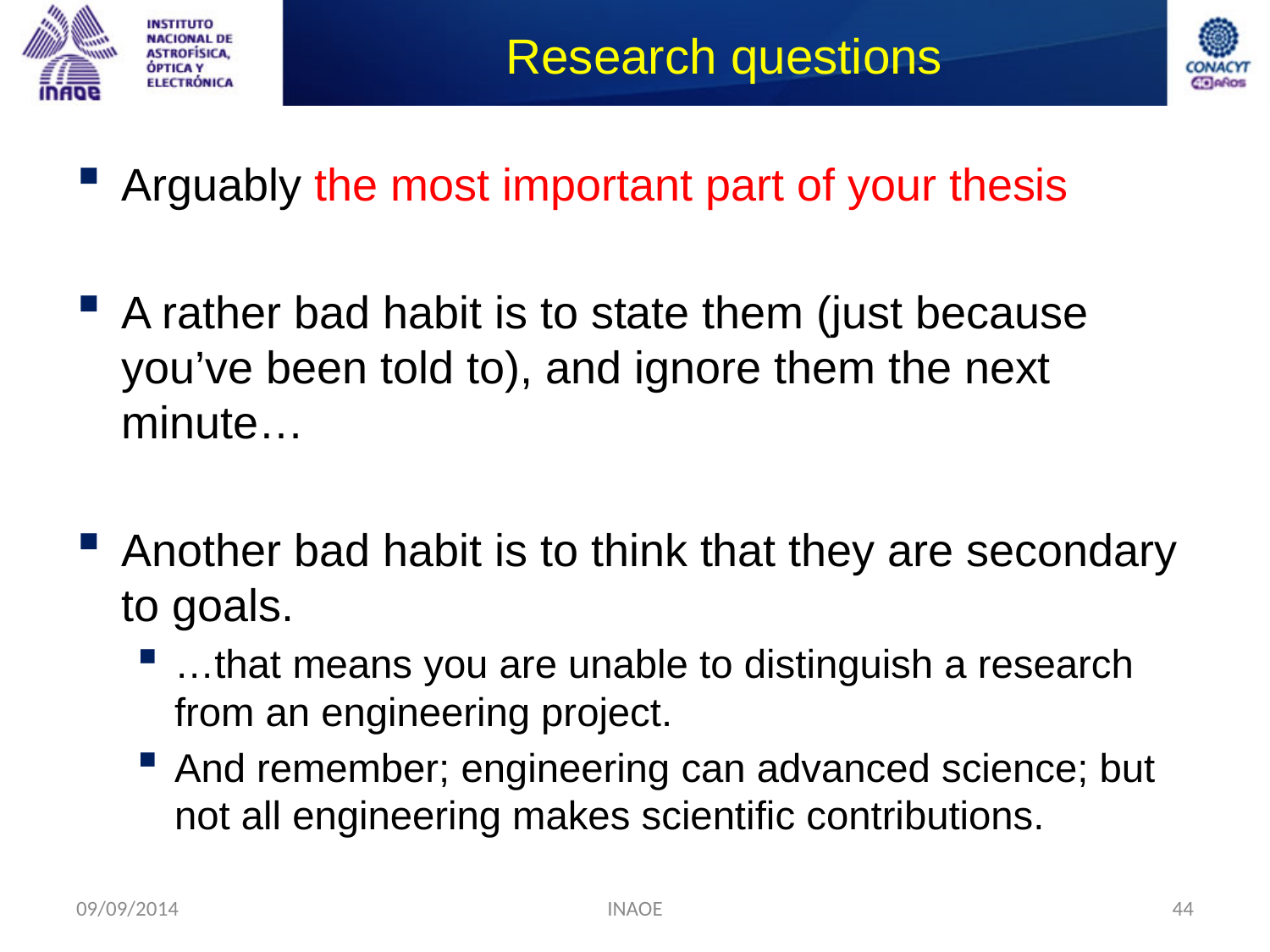

# Research questions
Arguably the most important part of your thesis

A rather bad habit is to state them (just because you’ve been told to), and ignore them the next minute…

Another bad habit is to think that they are secondary to goals.
…that means you are unable to distinguish a research from an engineering project.
And remember; engineering can advanced science; but not all engineering makes scientific contributions.
09/09/2014
INAOE
44